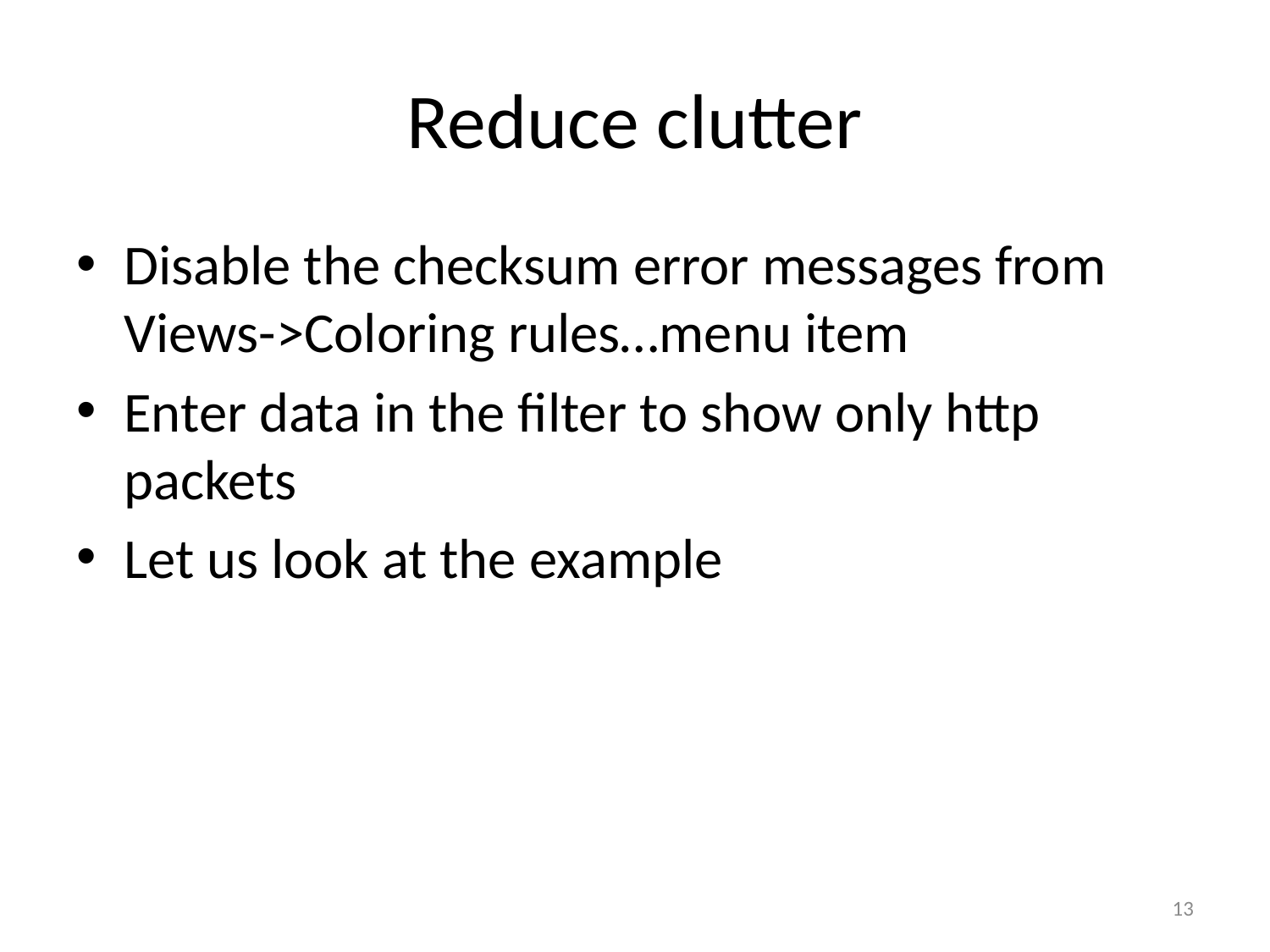

# Reduce clutter
Disable the checksum error messages from Views->Coloring rules…menu item
Enter data in the filter to show only http packets
Let us look at the example

13